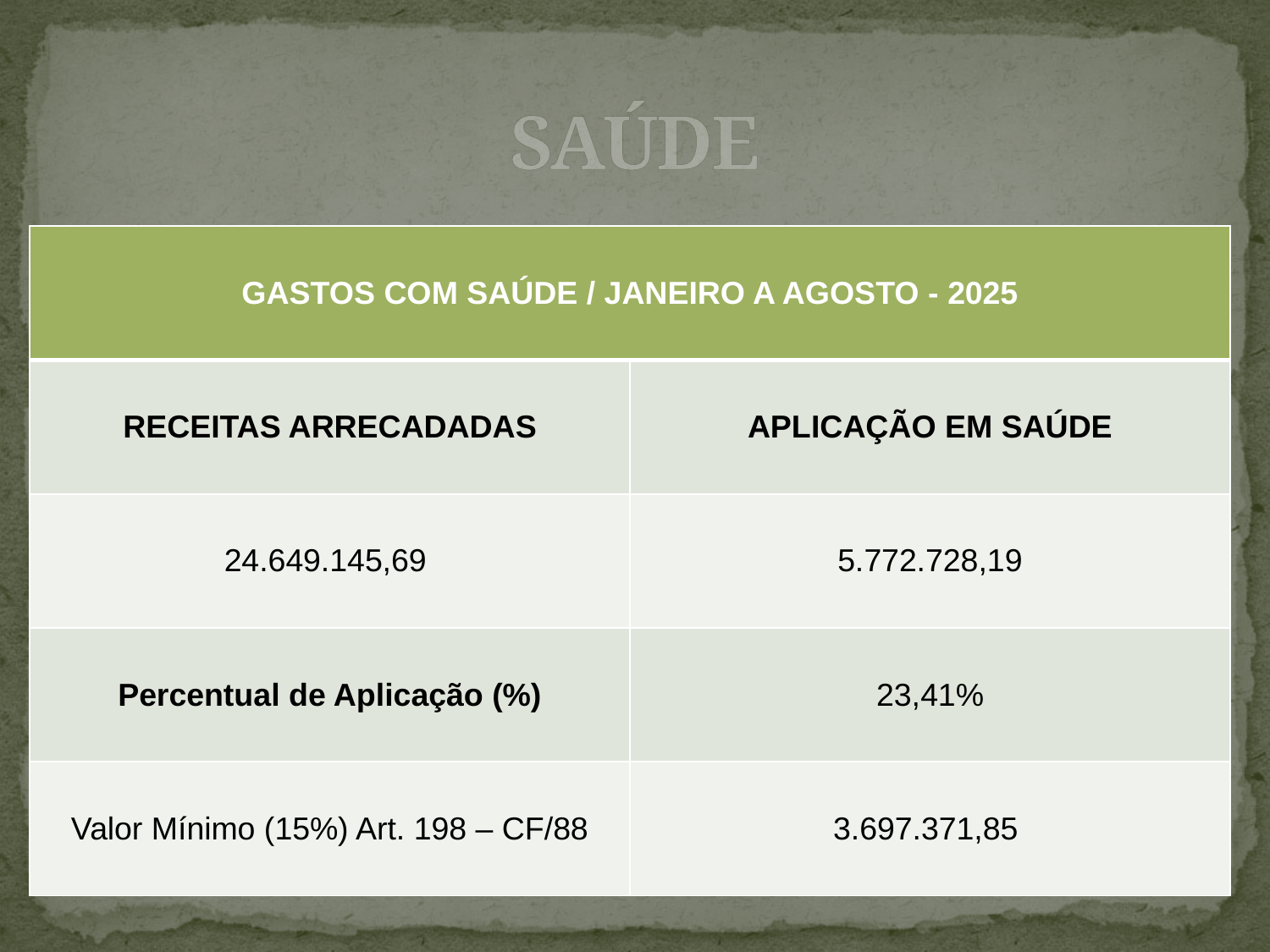

# SAÚDE

| GASTOS COM SAÚDE / JANEIRO A AGOSTO - 2025 |  |
| --- | --- |
| RECEITAS ARRECADADAS | APLICAÇÃO EM SAÚDE |
| 24.649.145,69 | 5.772.728,19 |
| Percentual de Aplicação (%) | 23,41% |
| Valor Mínimo (15%) Art. 198 – CF/88 | 3.697.371,85 |